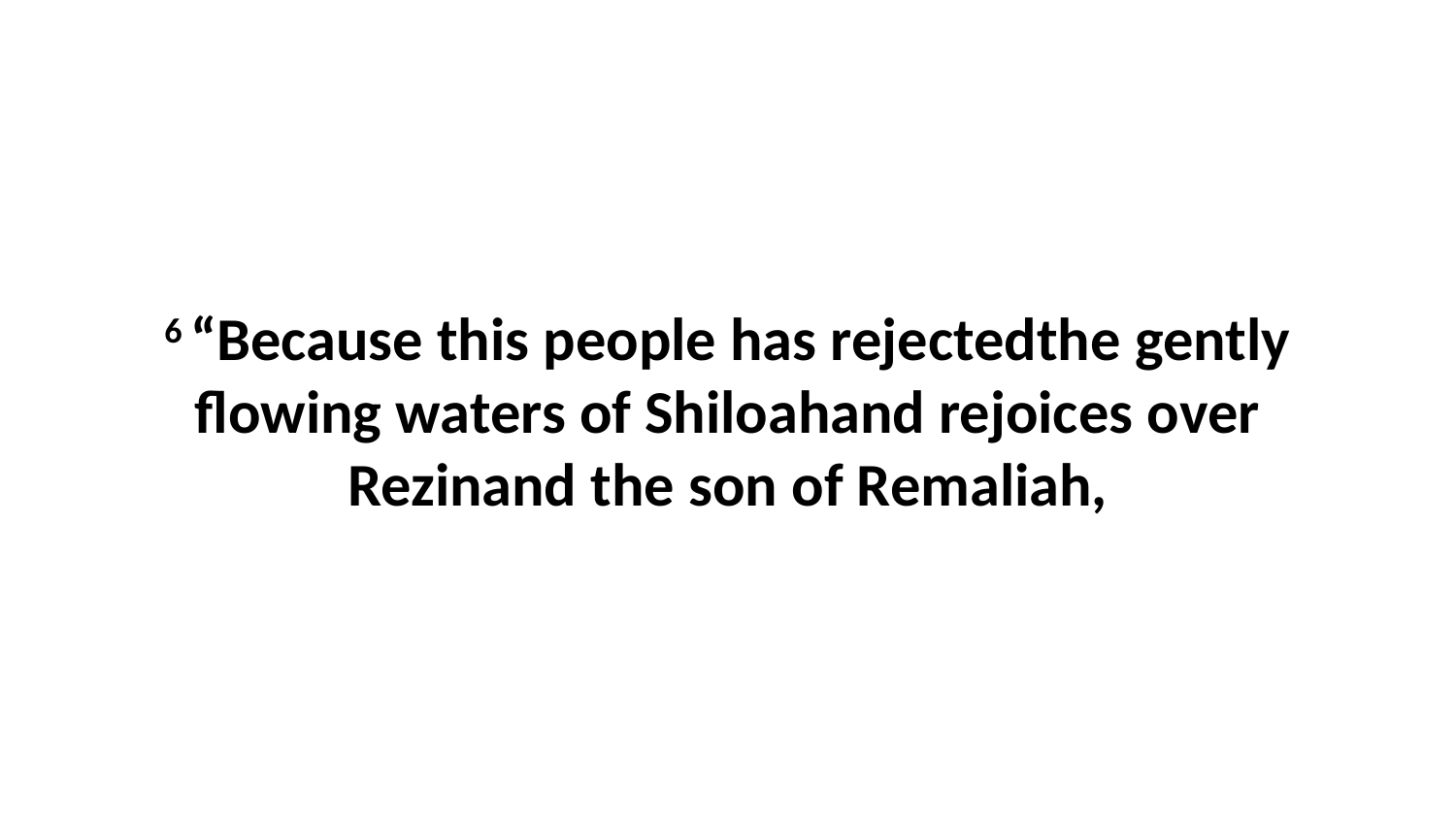

6 “Because this people has rejectedthe gently flowing waters of Shiloahand rejoices over Rezinand the son of Remaliah,